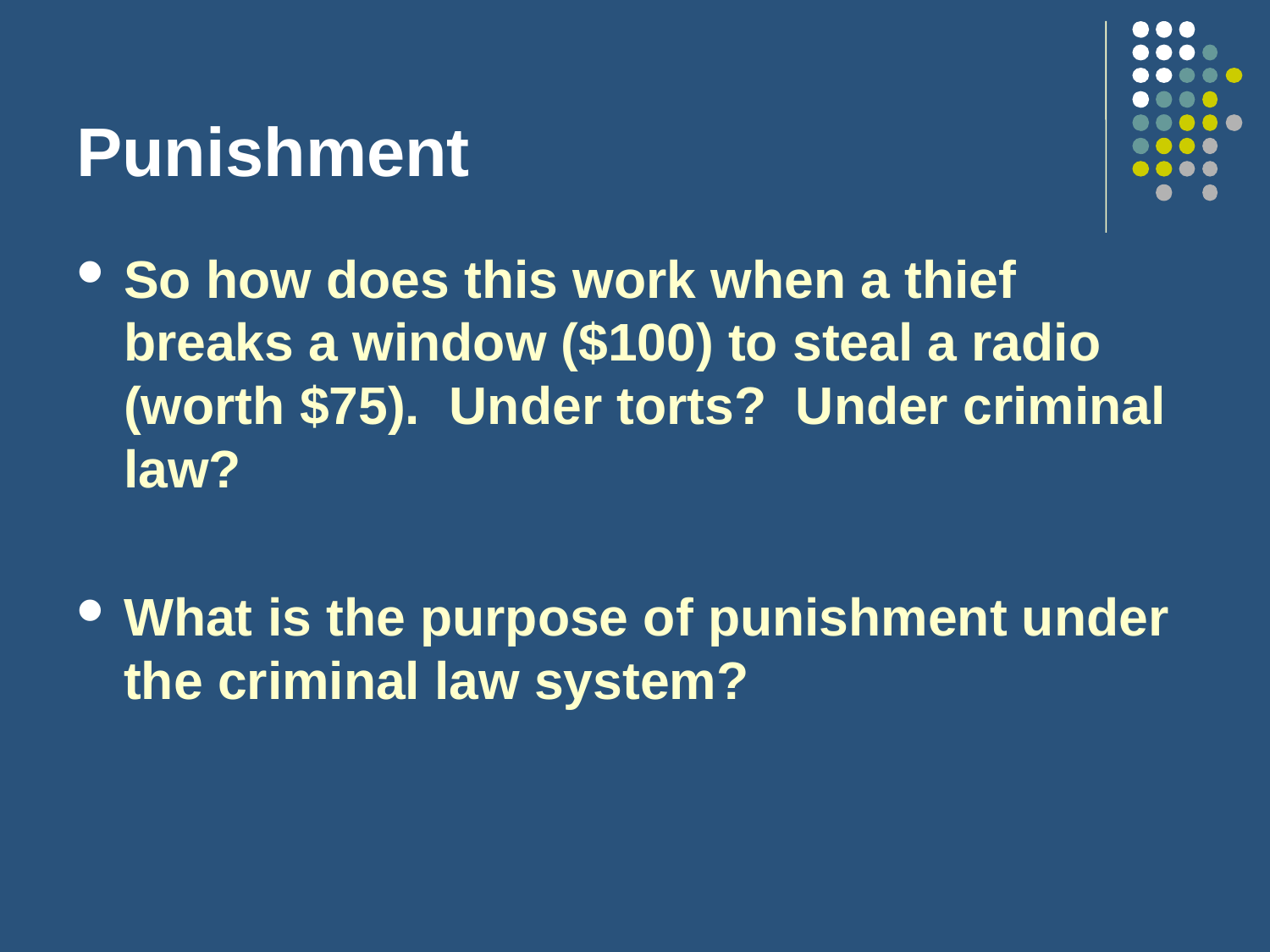

# Punishment
So how does this work when a thief breaks a window ($100) to steal a radio (worth $75).  Under torts?  Under criminal law?

What is the purpose of punishment under the criminal law system?